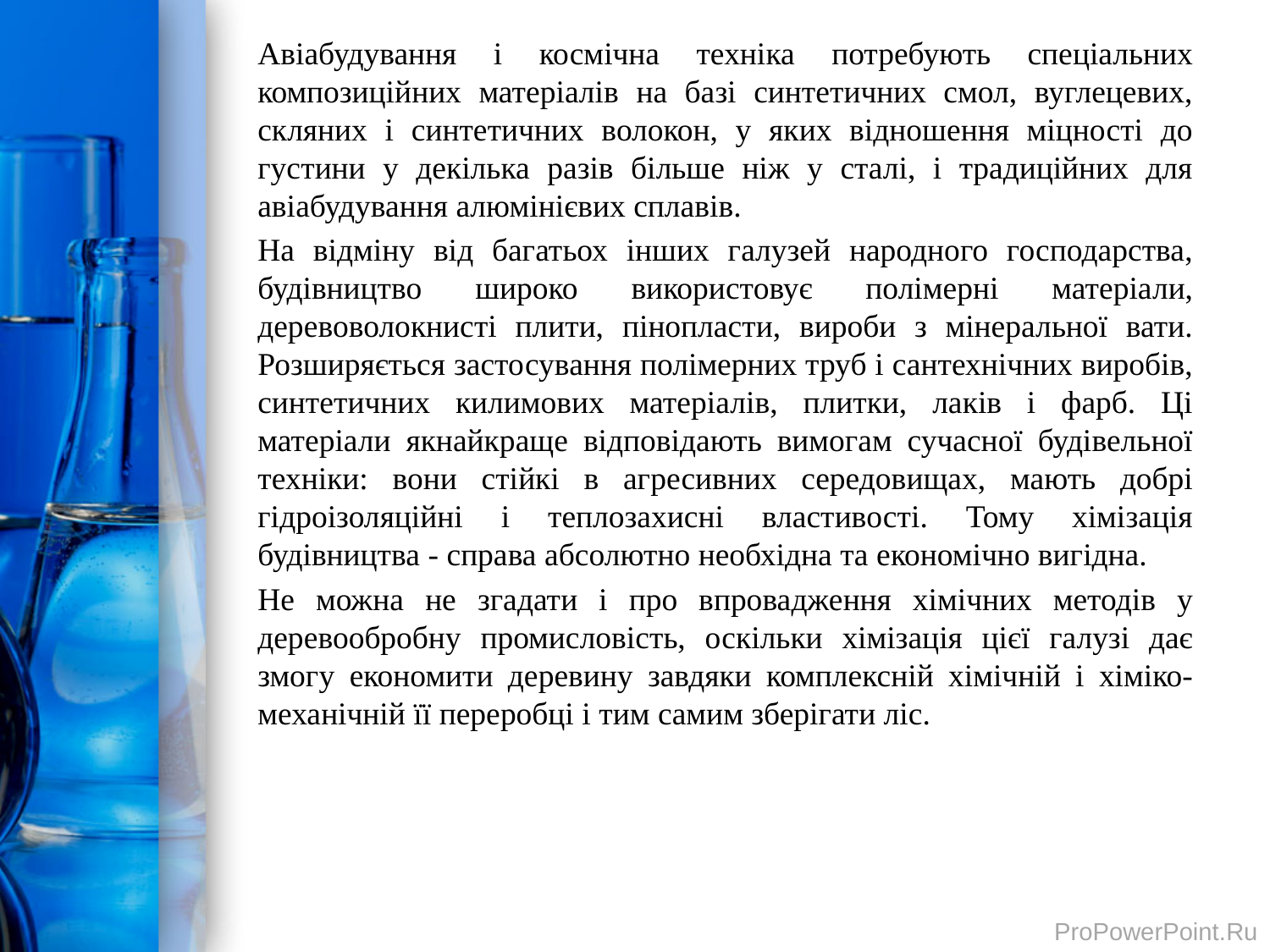

Авіабудування і космічна техніка потребують спеціальних композиційних матеріалів на базі синтетичних смол, вуглецевих, скляних і синтетичних волокон, у яких відношення міцності до густини у декілька разів більше ніж у сталі, і традиційних для авіабудування алюмінієвих сплавів.
На відміну від багатьох інших галузей народного господарства, будівництво широко використовує полімерні матеріали, деревоволокнисті плити, пінопласти, вироби з мінеральної вати. Розширяється застосування полімерних труб і сантехнічних виробів, синтетичних килимових матеріалів, плитки, лаків і фарб. Ці матеріали якнайкраще відповідають вимогам сучасної будівельної техніки: вони стійкі в агресивних середовищах, мають добрі гідроізоляційні і теплозахисні властивості. Тому хімізація будівництва - справа абсолютно необхідна та економічно вигідна.
Не можна не згадати і про впровадження хімічних методів у деревообробну промисловість, оскільки хімізація цієї галузі дає змогу економити деревину завдяки комплексній хімічній і хіміко-механічній її переробці і тим самим зберігати ліс.